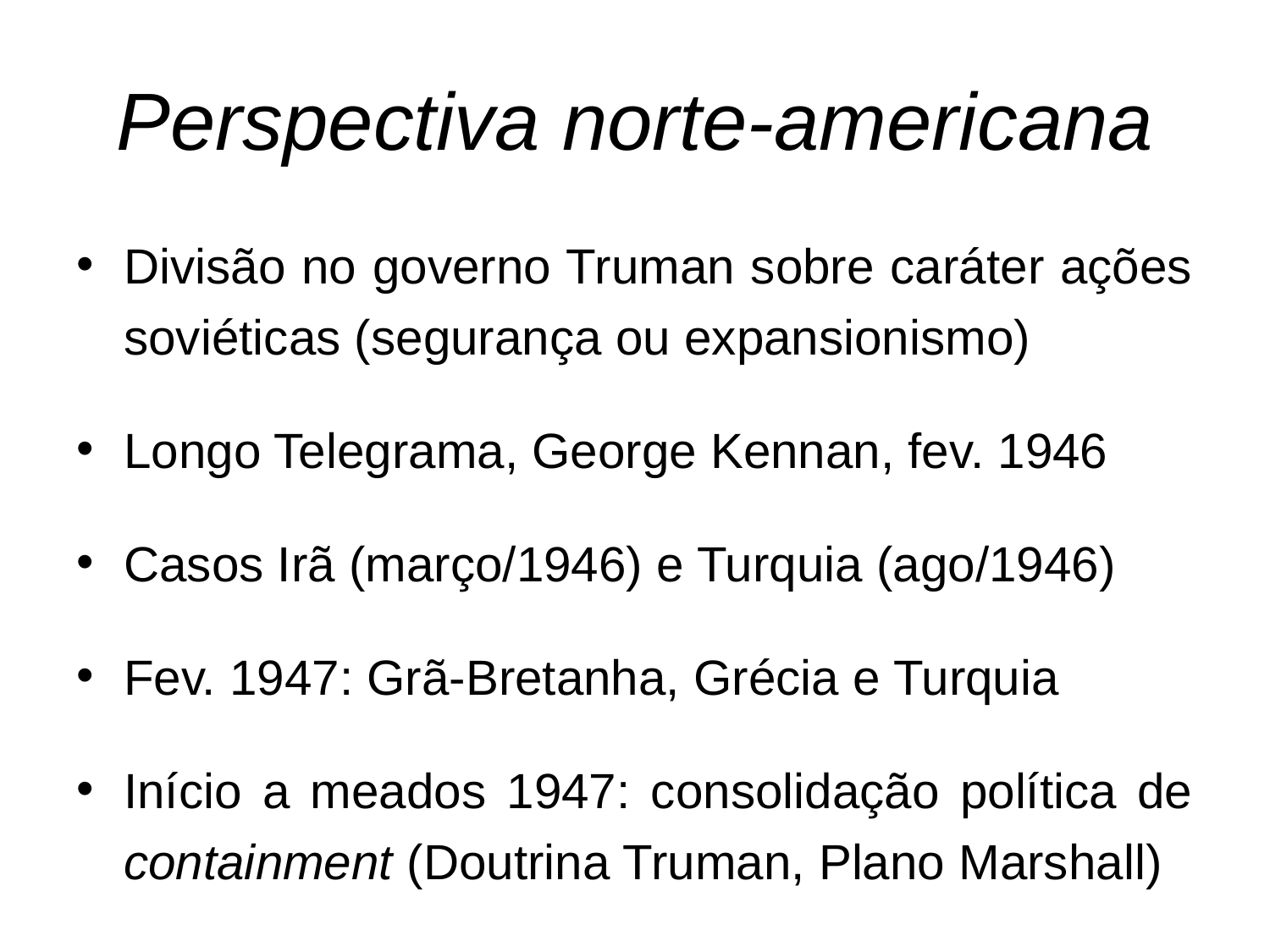

# Perspectiva norte-americana
Divisão no governo Truman sobre caráter ações soviéticas (segurança ou expansionismo)
Longo Telegrama, George Kennan, fev. 1946
Casos Irã (março/1946) e Turquia (ago/1946)
Fev. 1947: Grã-Bretanha, Grécia e Turquia
Início a meados 1947: consolidação política de containment (Doutrina Truman, Plano Marshall)